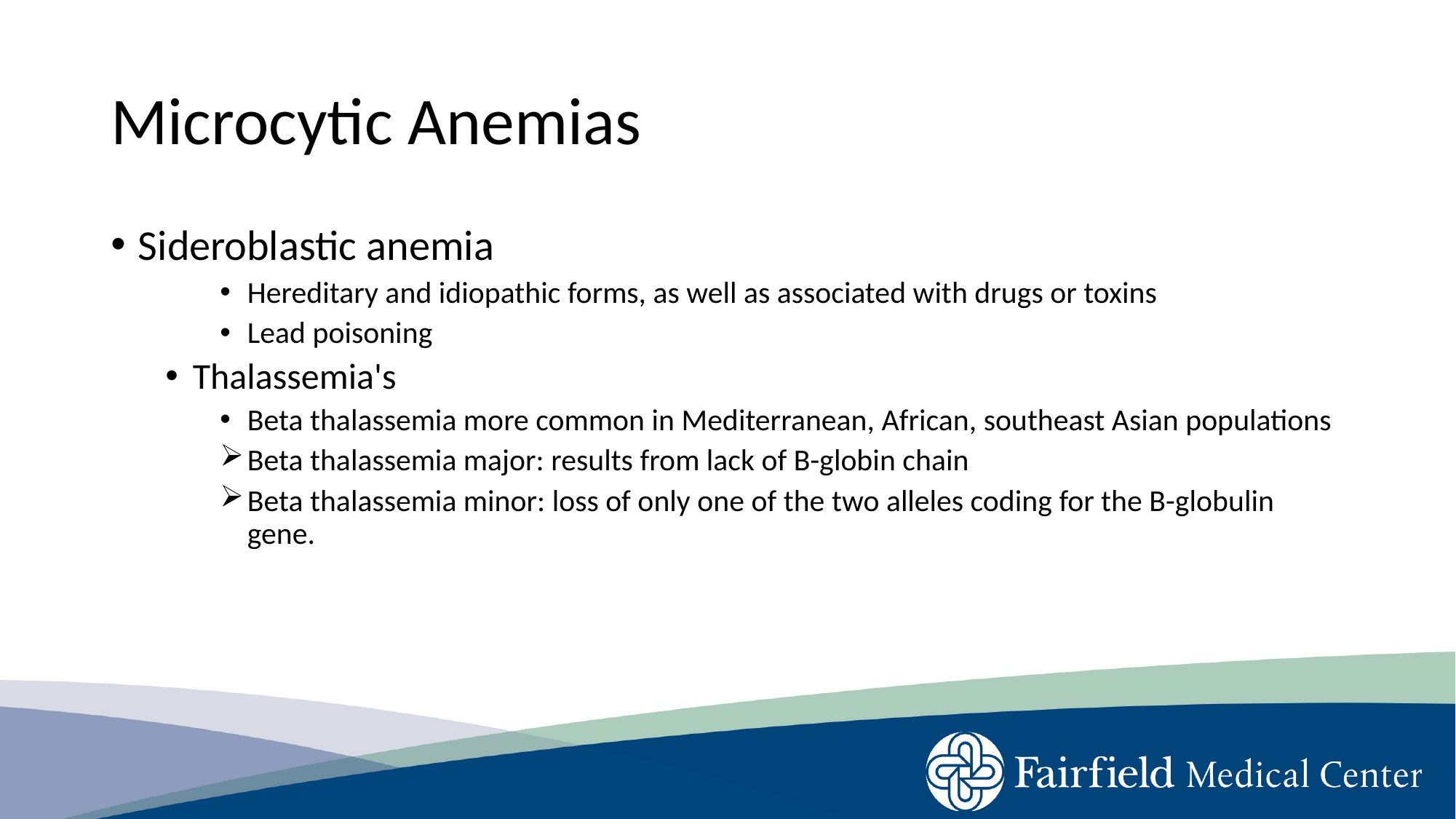

# Microcytic Anemias
Sideroblastic anemia
Hereditary and idiopathic forms, as well as associated with drugs or toxins
Lead poisoning
Thalassemia's
Beta thalassemia more common in Mediterranean, African, southeast Asian populations
Beta thalassemia major: results from lack of B-globin chain
Beta thalassemia minor: loss of only one of the two alleles coding for the B-globulin gene.